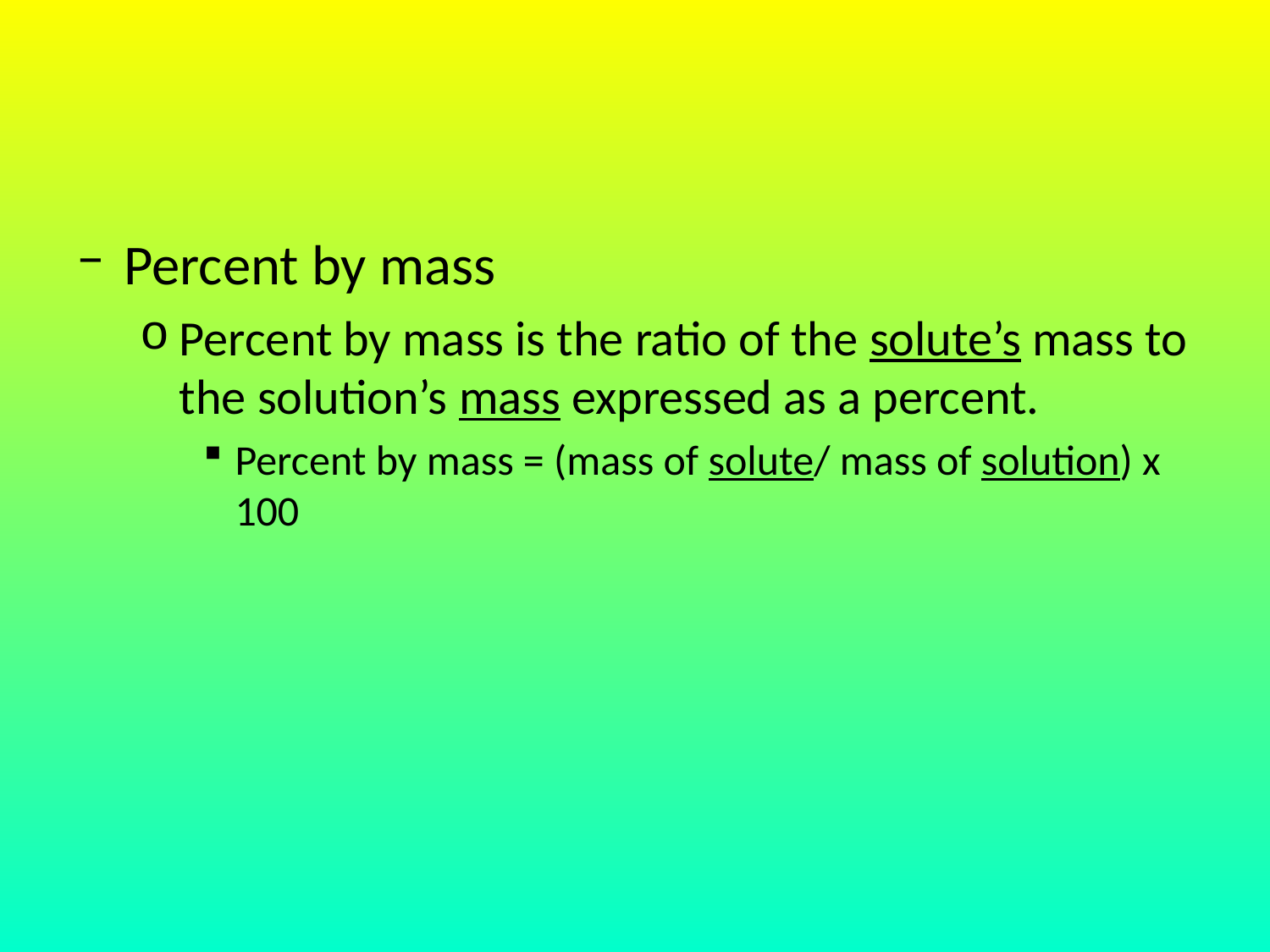

#
Percent by mass
Percent by mass is the ratio of the solute’s mass to the solution’s mass expressed as a percent.
Percent by mass = (mass of solute/ mass of solution) x 100